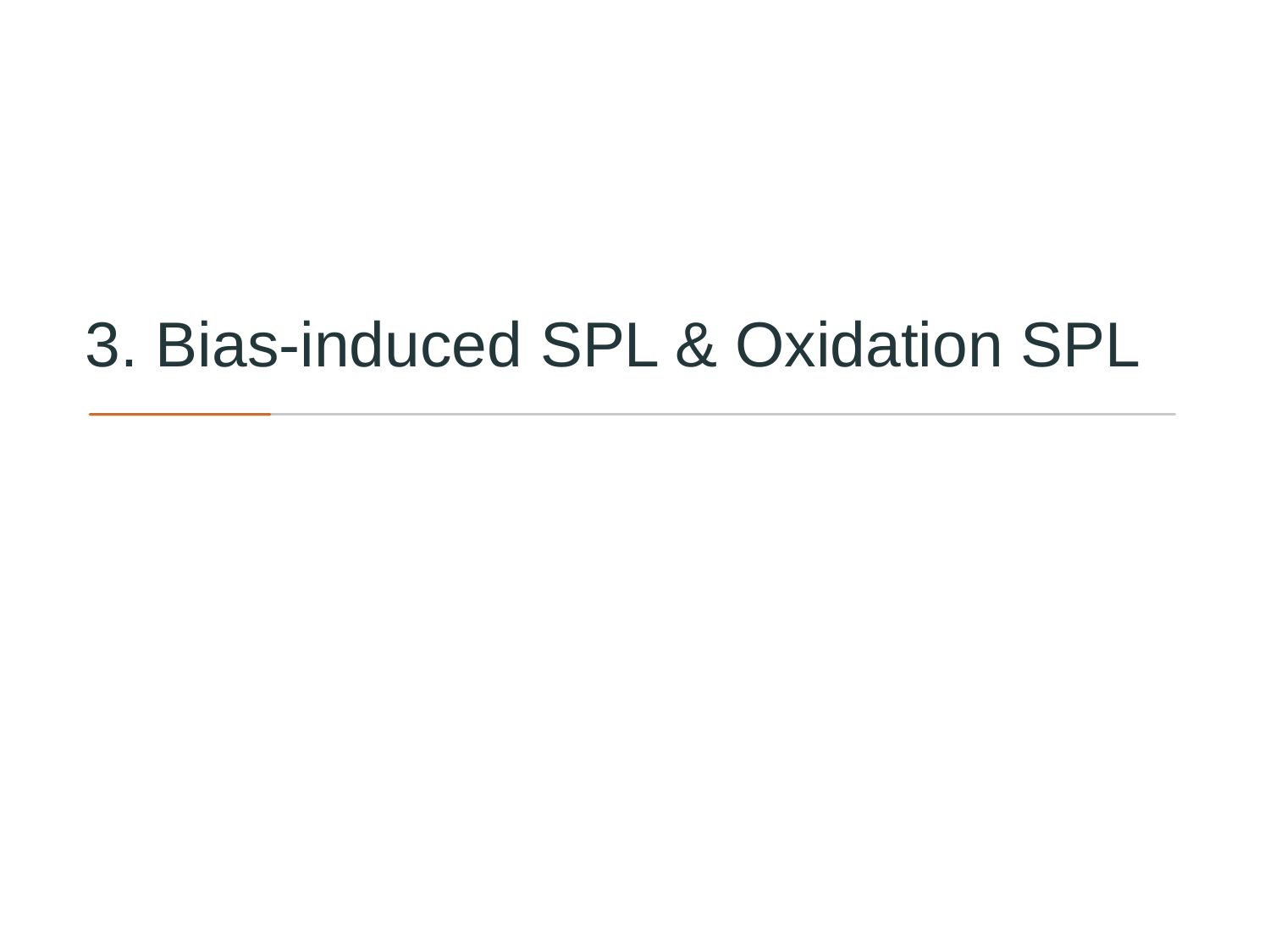

# 3. Bias-induced SPL & Oxidation SPL